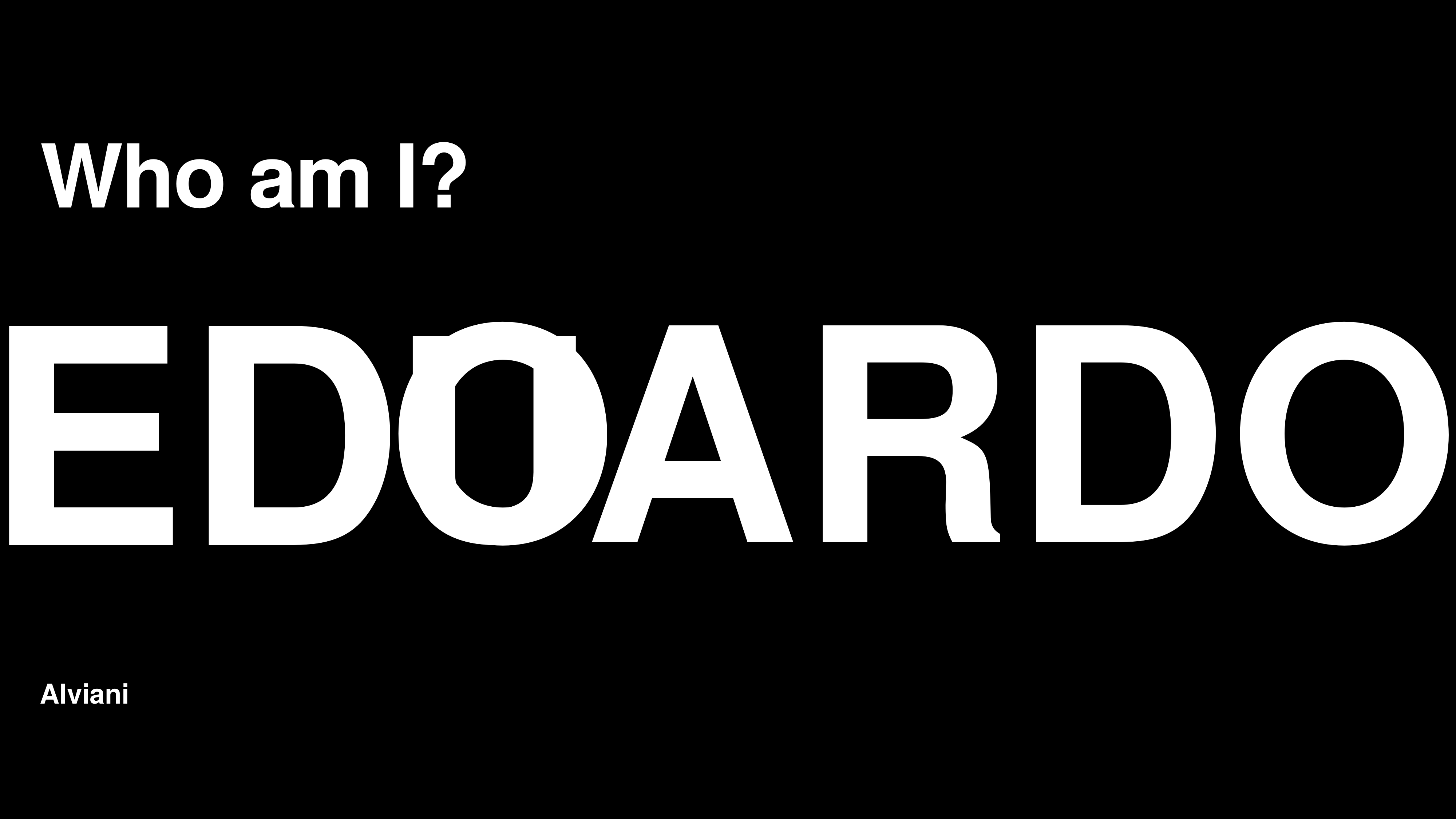

# Who am I?
ED
O
ARDO
 U
Alviani